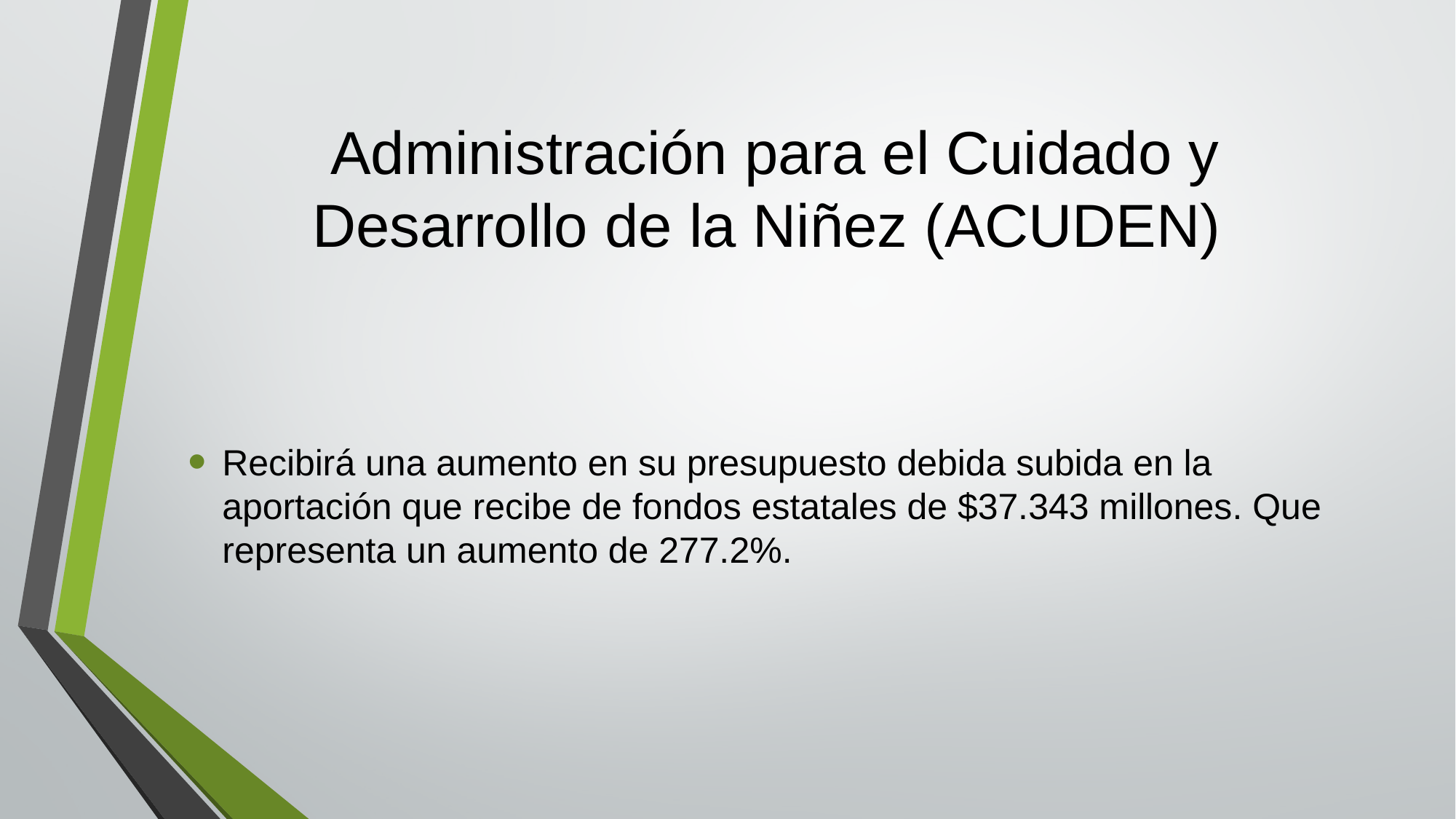

# Administración para el Cuidado y Desarrollo de la Niñez (ACUDEN)
Recibirá una aumento en su presupuesto debida subida en la aportación que recibe de fondos estatales de $37.343 millones. Que representa un aumento de 277.2%.